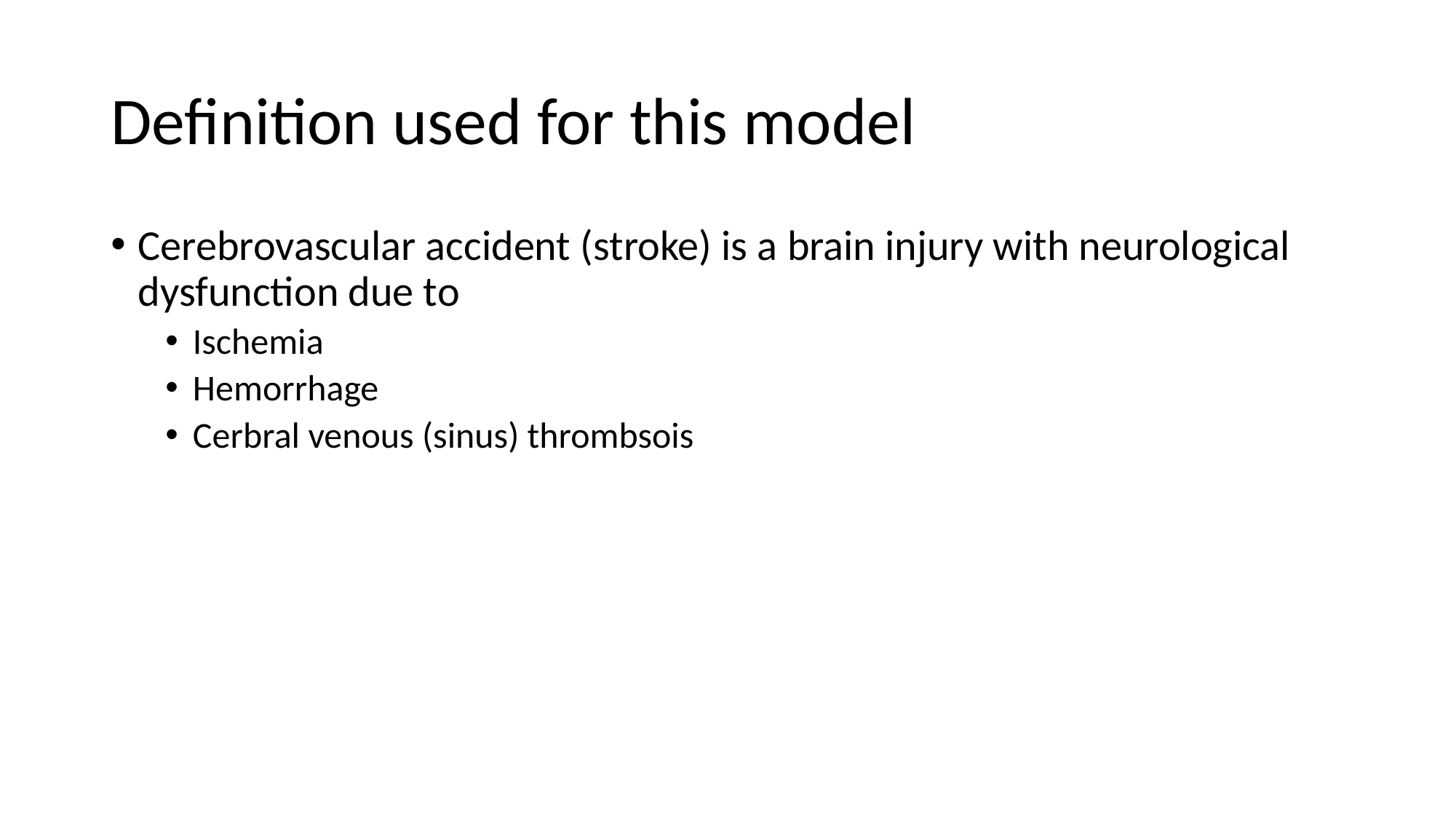

# Definition used for this model
Cerebrovascular accident (stroke) is a brain injury with neurological dysfunction due to
Ischemia
Hemorrhage
Cerbral venous (sinus) thrombsois